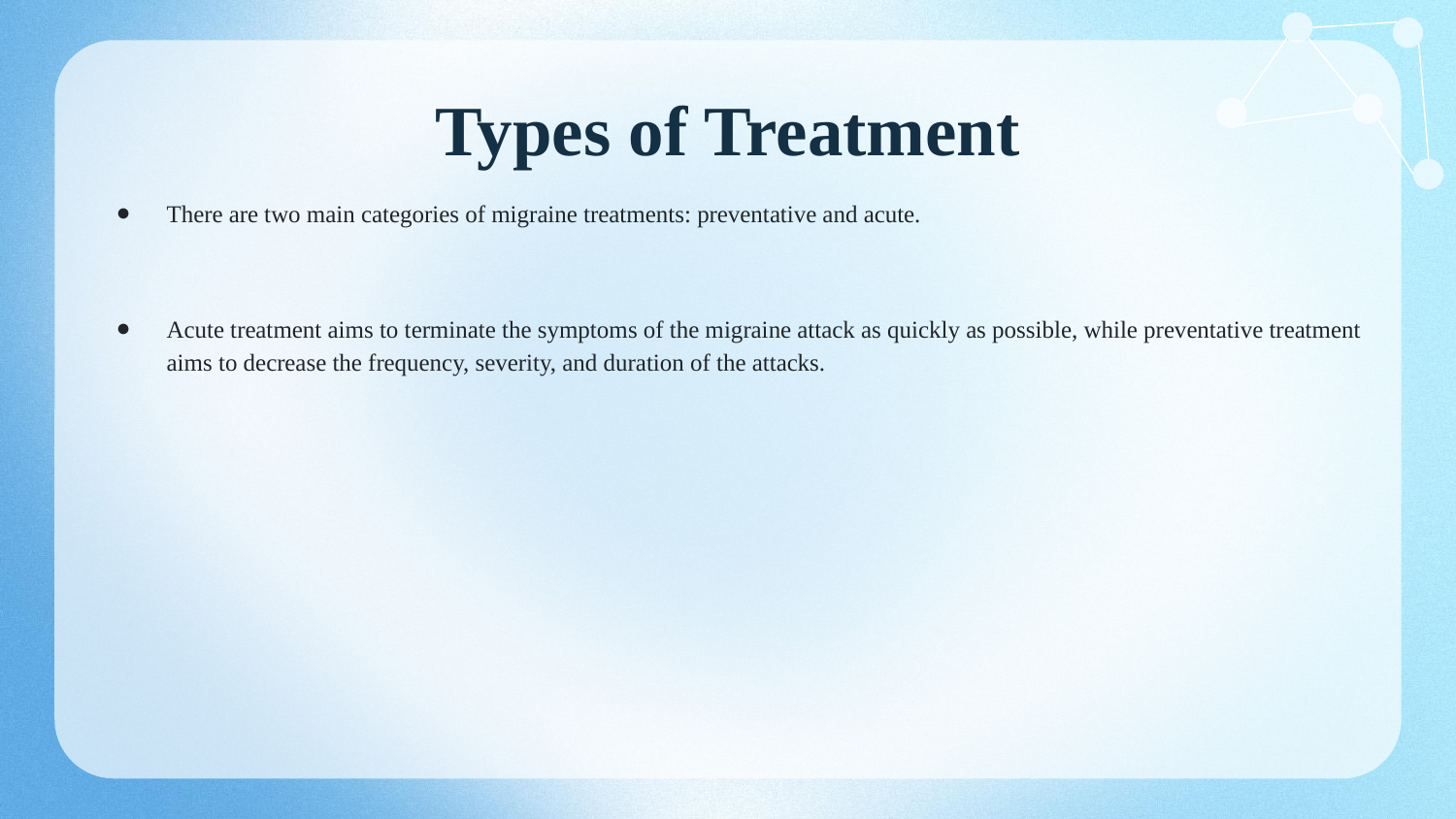

# Types of Treatment
There are two main categories of migraine treatments: preventative and acute.

Acute treatment aims to terminate the symptoms of the migraine attack as quickly as possible, while preventative treatment aims to decrease the frequency, severity, and duration of the attacks.